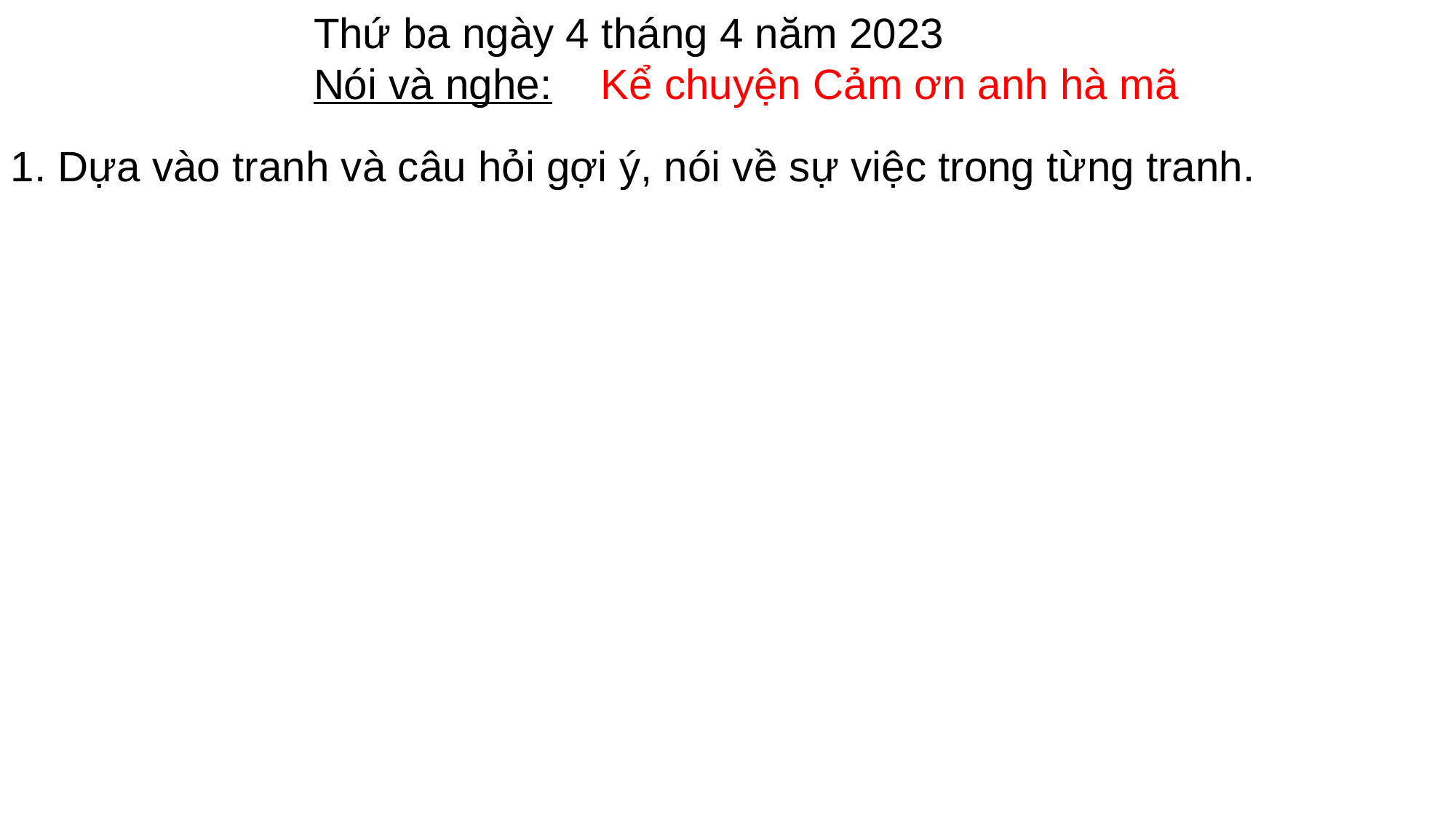

Thứ ba ngày 4 tháng 4 năm 2023
Nói và nghe:
Kể chuyện Cảm ơn anh hà mã
1. Dựa vào tranh và câu hỏi gợi ý, nói về sự việc trong từng tranh.